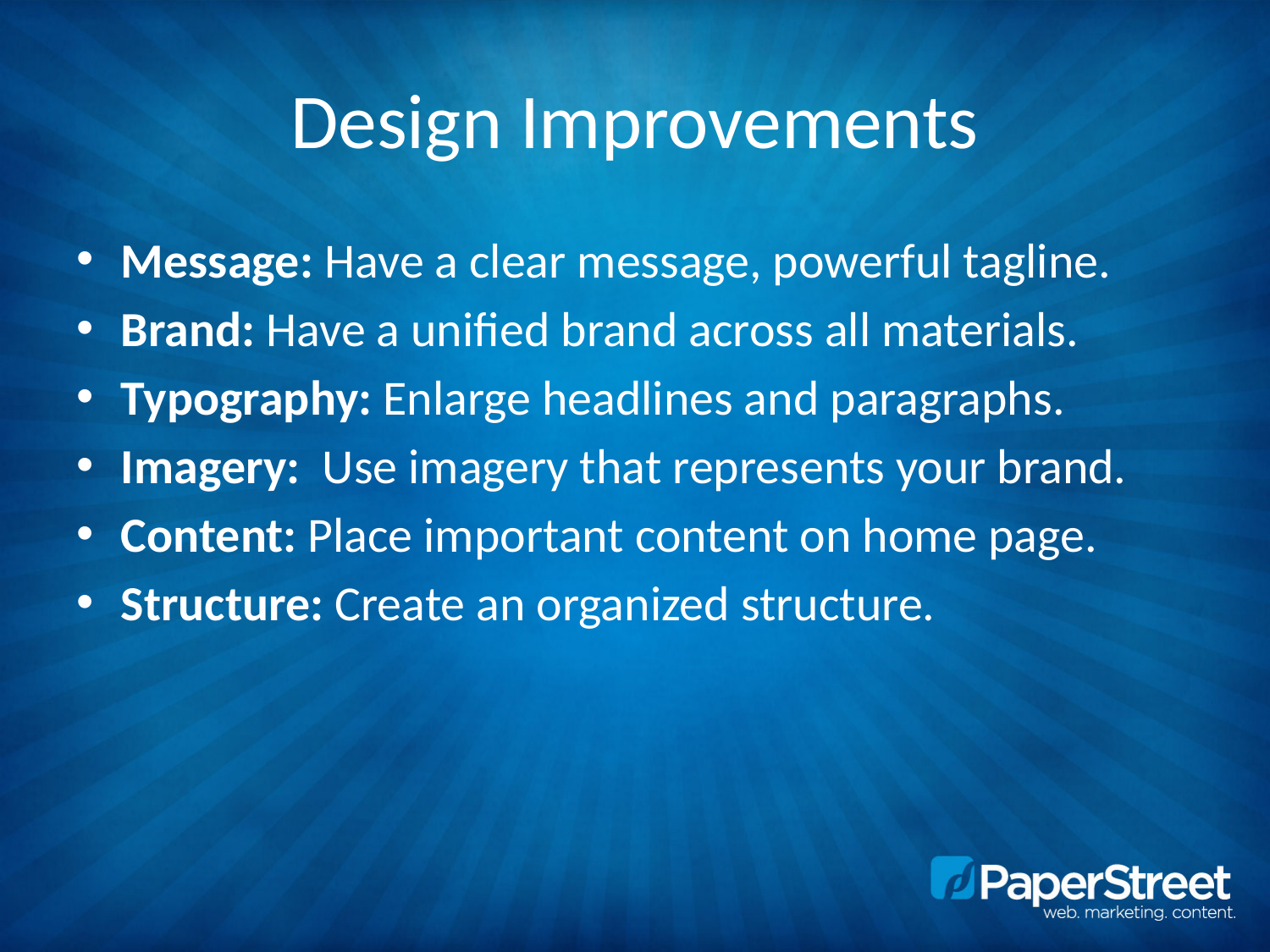

# Design Improvements
Message: Have a clear message, powerful tagline.
Brand: Have a unified brand across all materials.
Typography: Enlarge headlines and paragraphs.
Imagery:  Use imagery that represents your brand.
Content: Place important content on home page.
Structure: Create an organized structure.